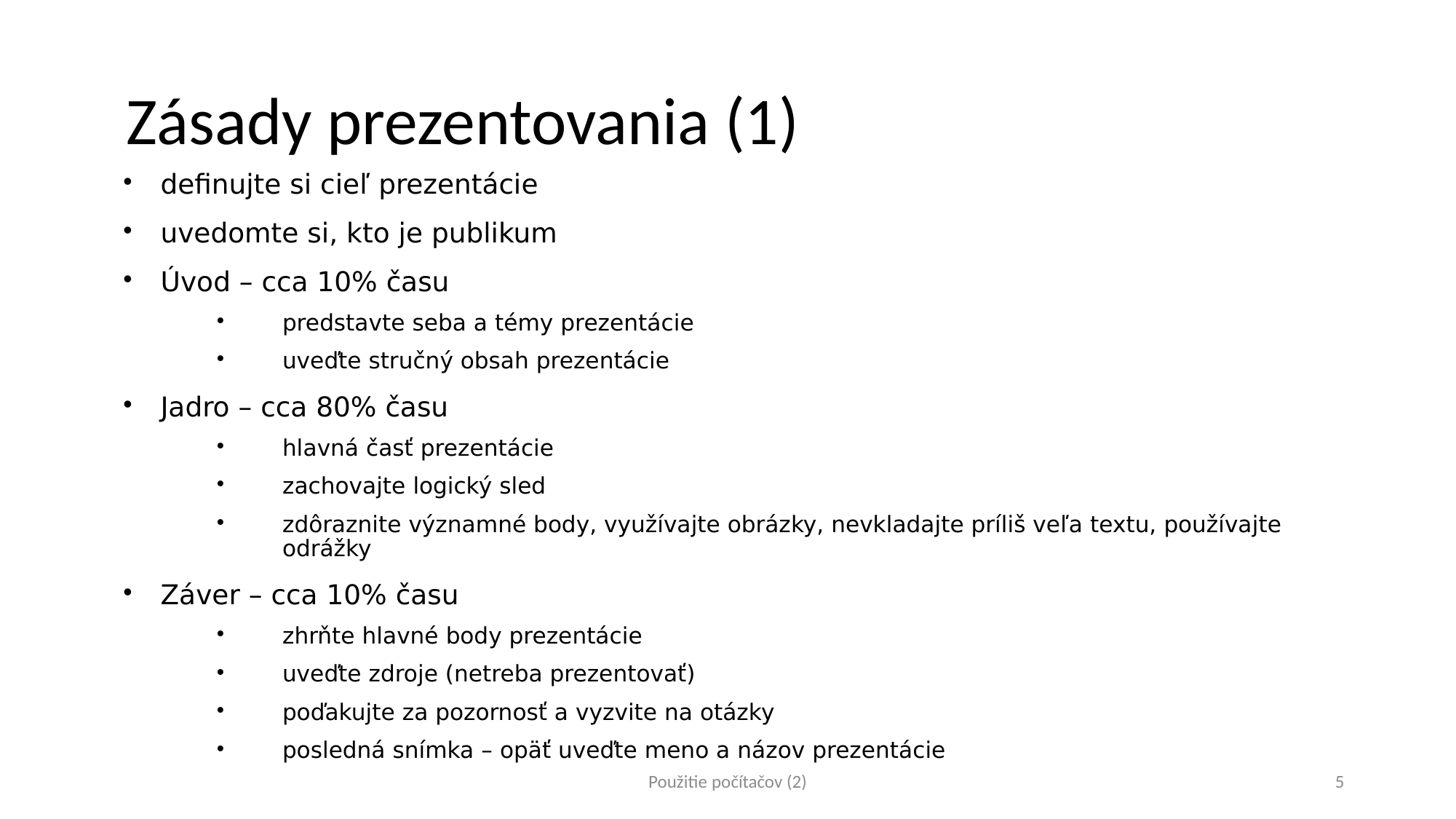

# Zásady prezentovania (1)
definujte si cieľ prezentácie
uvedomte si, kto je publikum
Úvod – cca 10% času
predstavte seba a témy prezentácie
uveďte stručný obsah prezentácie
Jadro – cca 80% času
hlavná časť prezentácie
zachovajte logický sled
zdôraznite významné body, využívajte obrázky, nevkladajte príliš veľa textu, používajte odrážky
Záver – cca 10% času
zhrňte hlavné body prezentácie
uveďte zdroje (netreba prezentovať)
poďakujte za pozornosť a vyzvite na otázky
posledná snímka – opäť uveďte meno a názov prezentácie
Použitie počítačov (2)
5